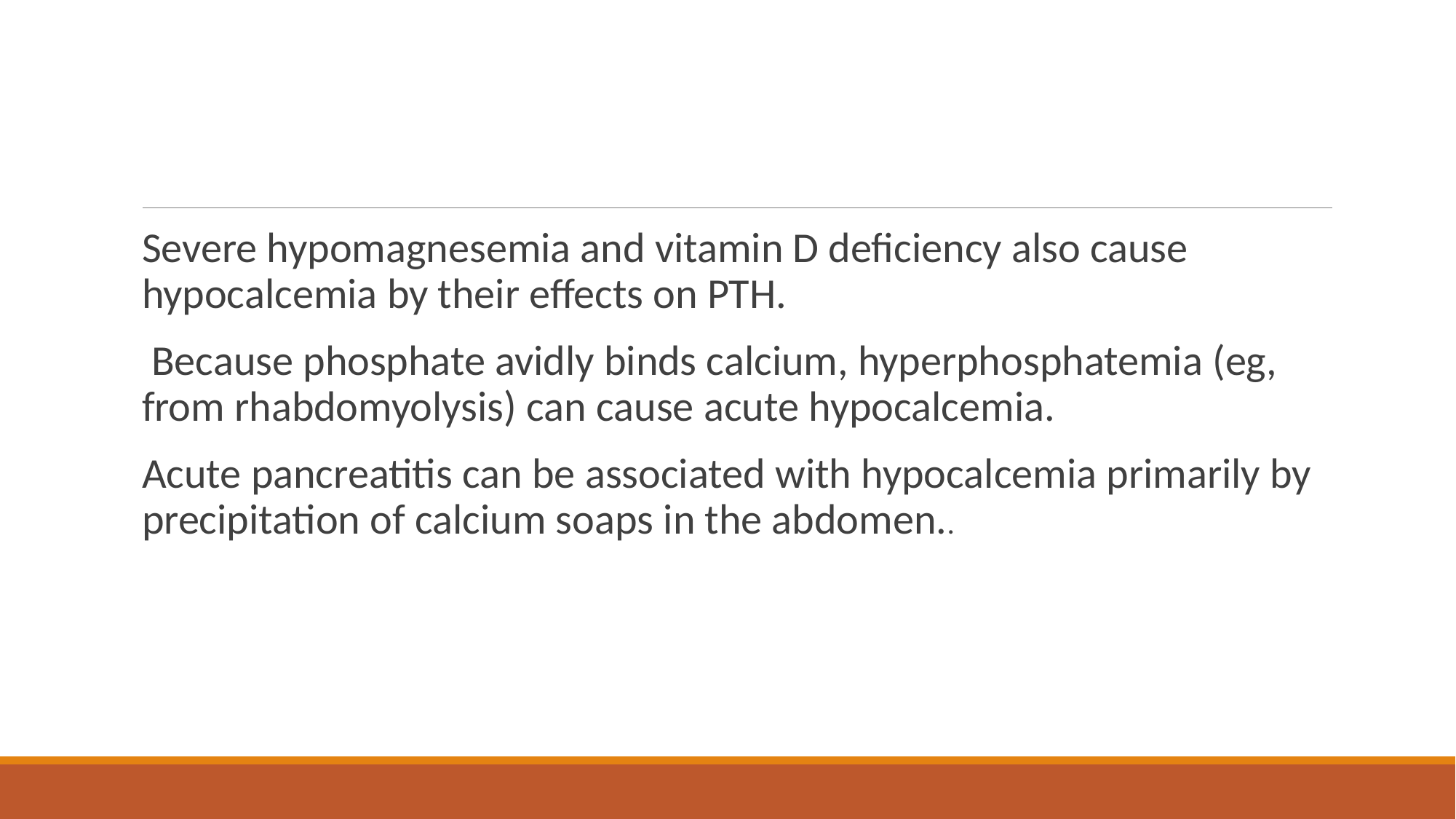

#
Severe hypomagnesemia and vitamin D deficiency also cause hypocalcemia by their effects on PTH.
 Because phosphate avidly binds calcium, hyperphosphatemia (eg, from rhabdomyolysis) can cause acute hypocalcemia.
Acute pancreatitis can be associated with hypocalcemia primarily by precipitation of calcium soaps in the abdomen..